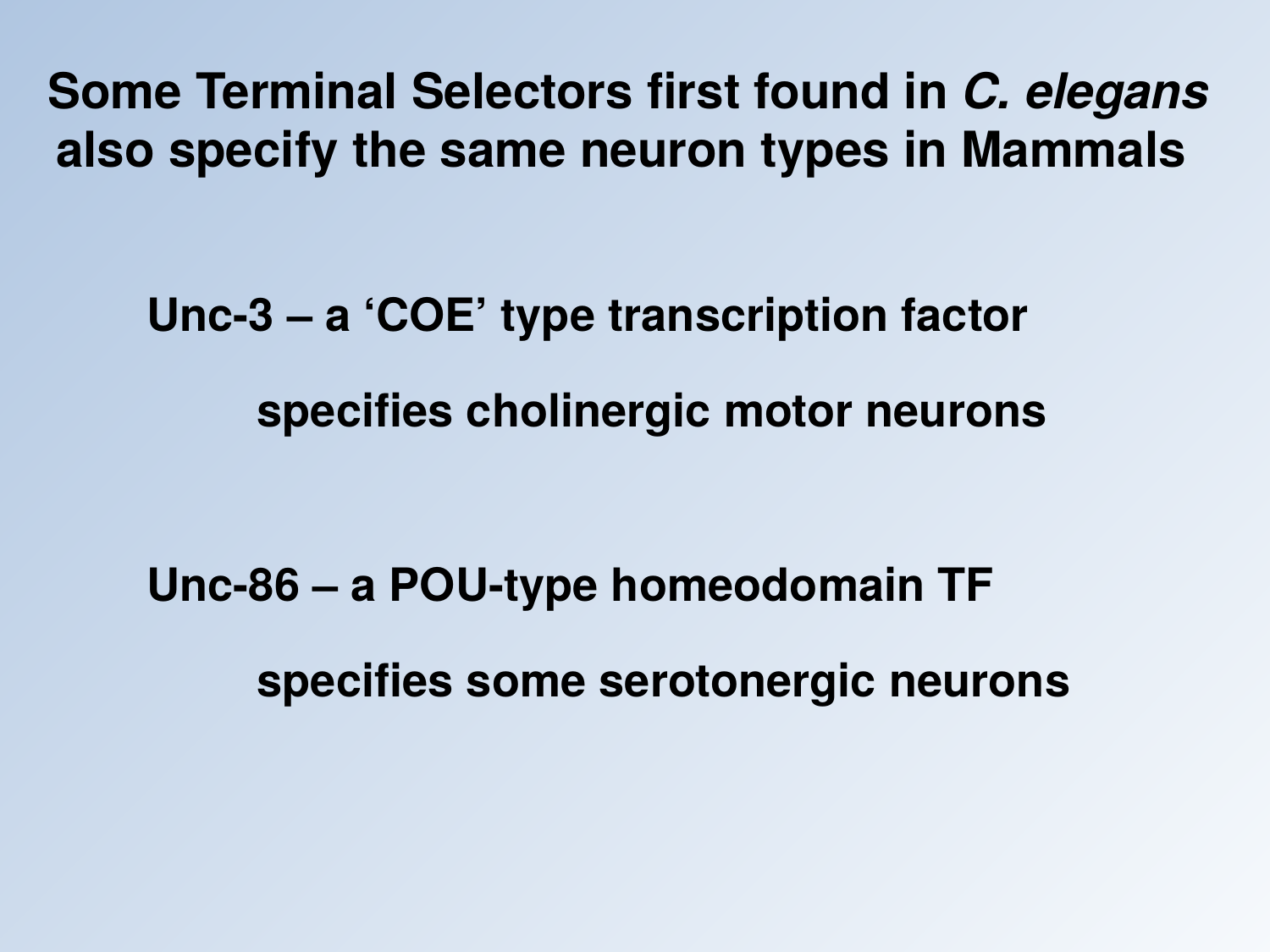

Some Terminal Selectors first found in C. elegans also specify the same neuron types in Mammals
Unc-3 – a ‘COE’ type transcription factor
specifies cholinergic motor neurons
Unc-86 – a POU-type homeodomain TF
specifies some serotonergic neurons